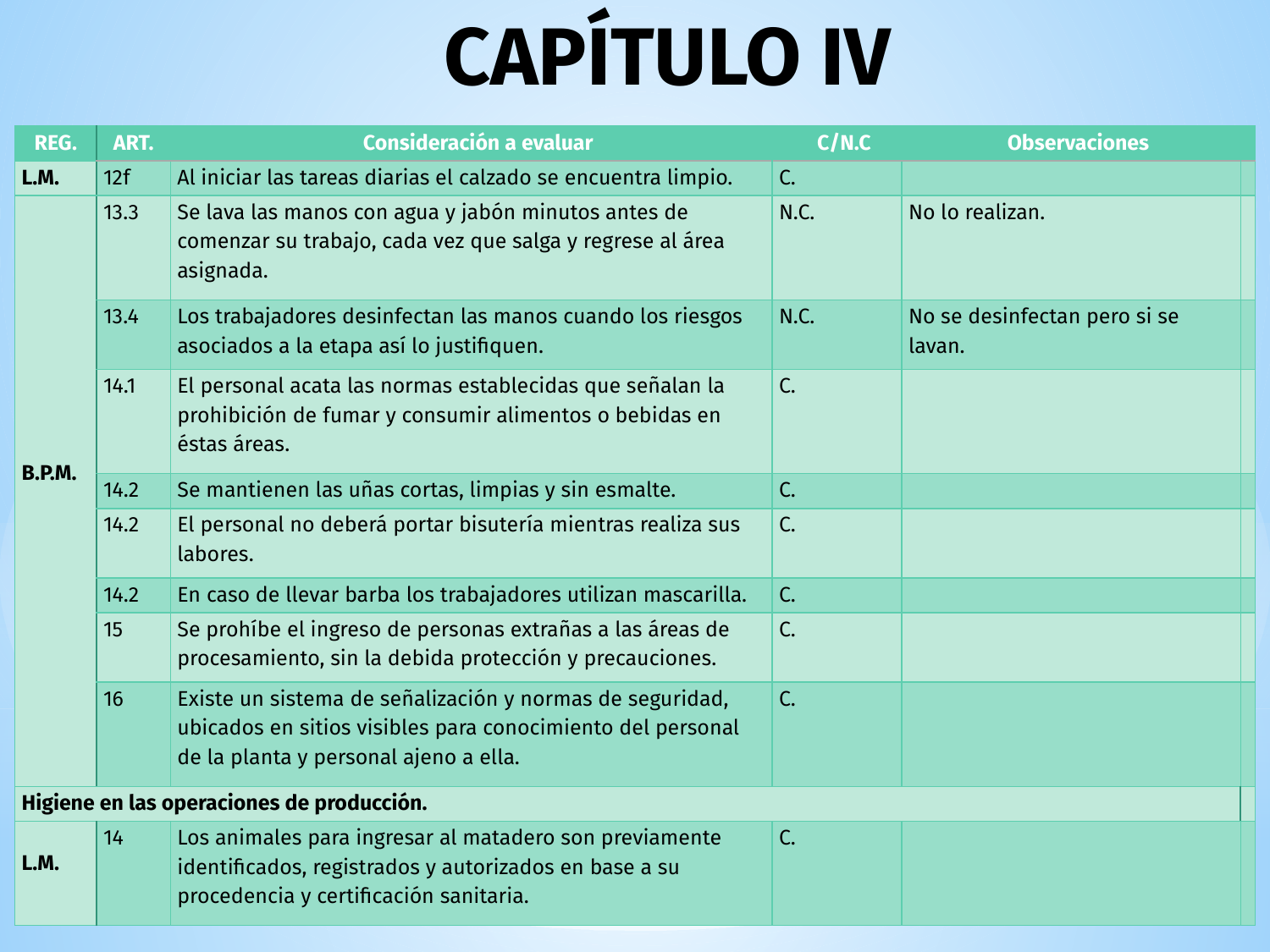

# CAPÍTULO IV
| REG. | ART. | Consideración a evaluar |  | C/N.C | Observaciones |  |
| --- | --- | --- | --- | --- | --- | --- |
| L.M. | 12f | Al iniciar las tareas diarias el calzado se encuentra limpio. | C. |  |  |  |
| B.P.M. | 13.3 | Se lava las manos con agua y jabón minutos antes de comenzar su trabajo, cada vez que salga y regrese al área asignada. | N.C. |  | No lo realizan. |  |
|  | 13.4 | Los trabajadores desinfectan las manos cuando los riesgos asociados a la etapa así lo justifiquen. | N.C. |  | No se desinfectan pero si se lavan. |  |
|  | 14.1 | El personal acata las normas establecidas que señalan la prohibición de fumar y consumir alimentos o bebidas en éstas áreas. | C. |  |  |  |
|  | 14.2 | Se mantienen las uñas cortas, limpias y sin esmalte. | C. |  |  |  |
|  | 14.2 | El personal no deberá portar bisutería mientras realiza sus labores. | C. |  |  |  |
|  | 14.2 | En caso de llevar barba los trabajadores utilizan mascarilla. | C. |  |  |  |
|  | 15 | Se prohíbe el ingreso de personas extrañas a las áreas de procesamiento, sin la debida protección y precauciones. | C. |  |  |  |
|  | 16 | Existe un sistema de señalización y normas de seguridad, ubicados en sitios visibles para conocimiento del personal de la planta y personal ajeno a ella. | C. |  |  |  |
| Higiene en las operaciones de producción. |  |  |  |  |  |  |
| L.M. | 14 | Los animales para ingresar al matadero son previamente identificados, registrados y autorizados en base a su procedencia y certificación sanitaria. | C. |  |  |  |